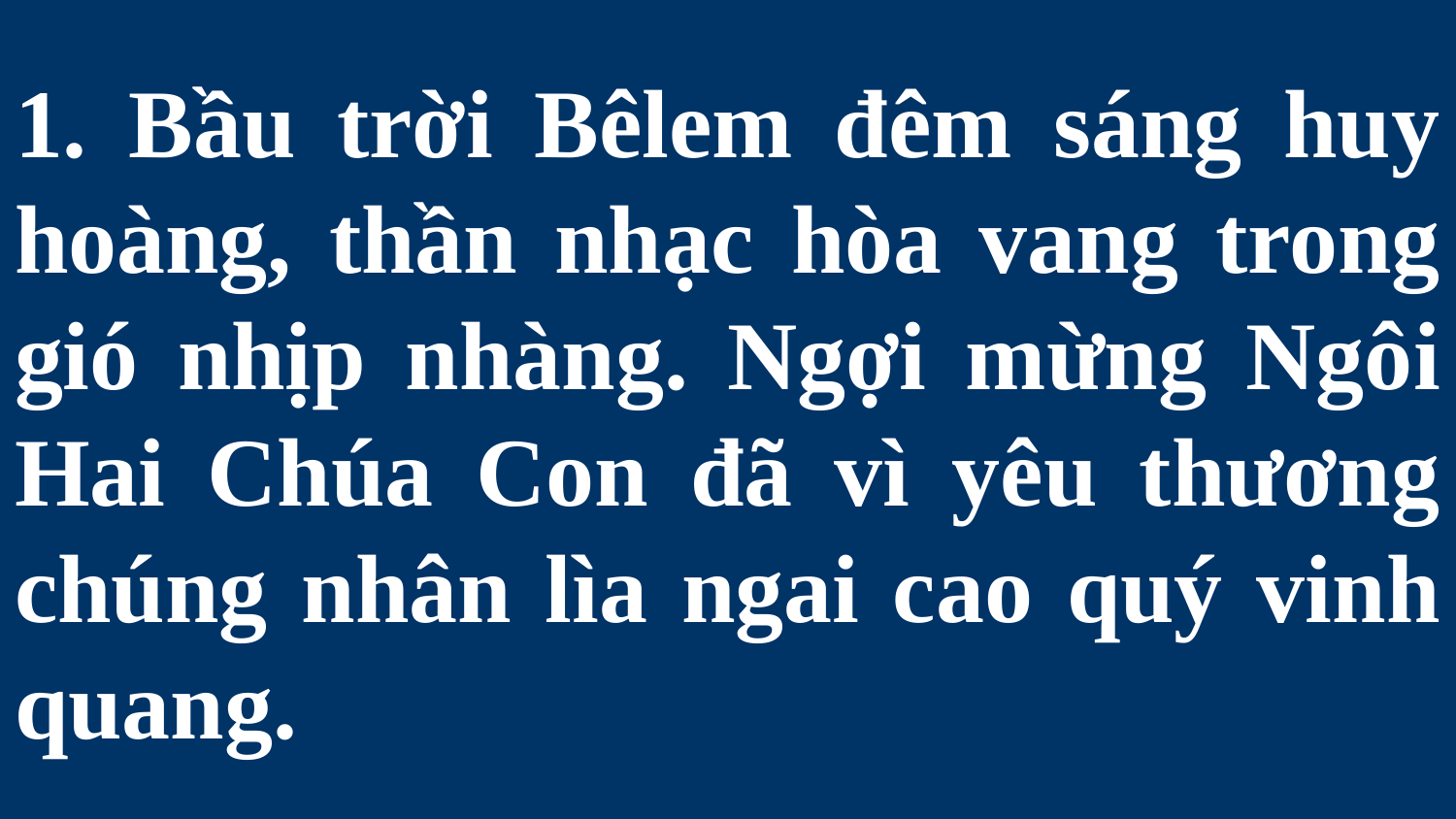

# 1. Bầu trời Bêlem đêm sáng huy hoàng, thần nhạc hòa vang trong gió nhịp nhàng. Ngợi mừng Ngôi Hai Chúa Con đã vì yêu thương chúng nhân lìa ngai cao quý vinh quang.